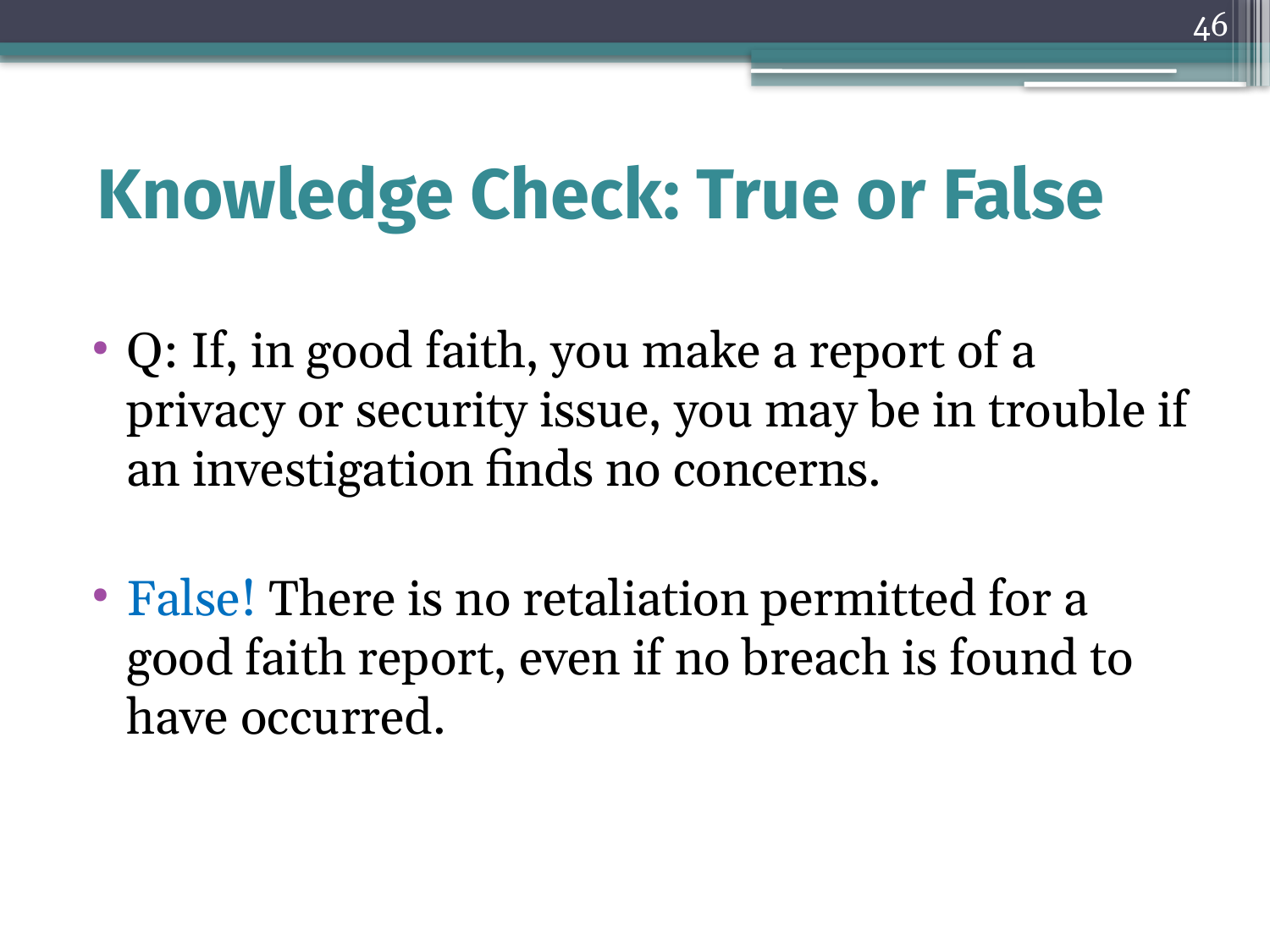

46
# Knowledge Check: True or False
Q: If, in good faith, you make a report of a privacy or security issue, you may be in trouble if an investigation finds no concerns.

False! There is no retaliation permitted for a good faith report, even if no breach is found to have occurred.